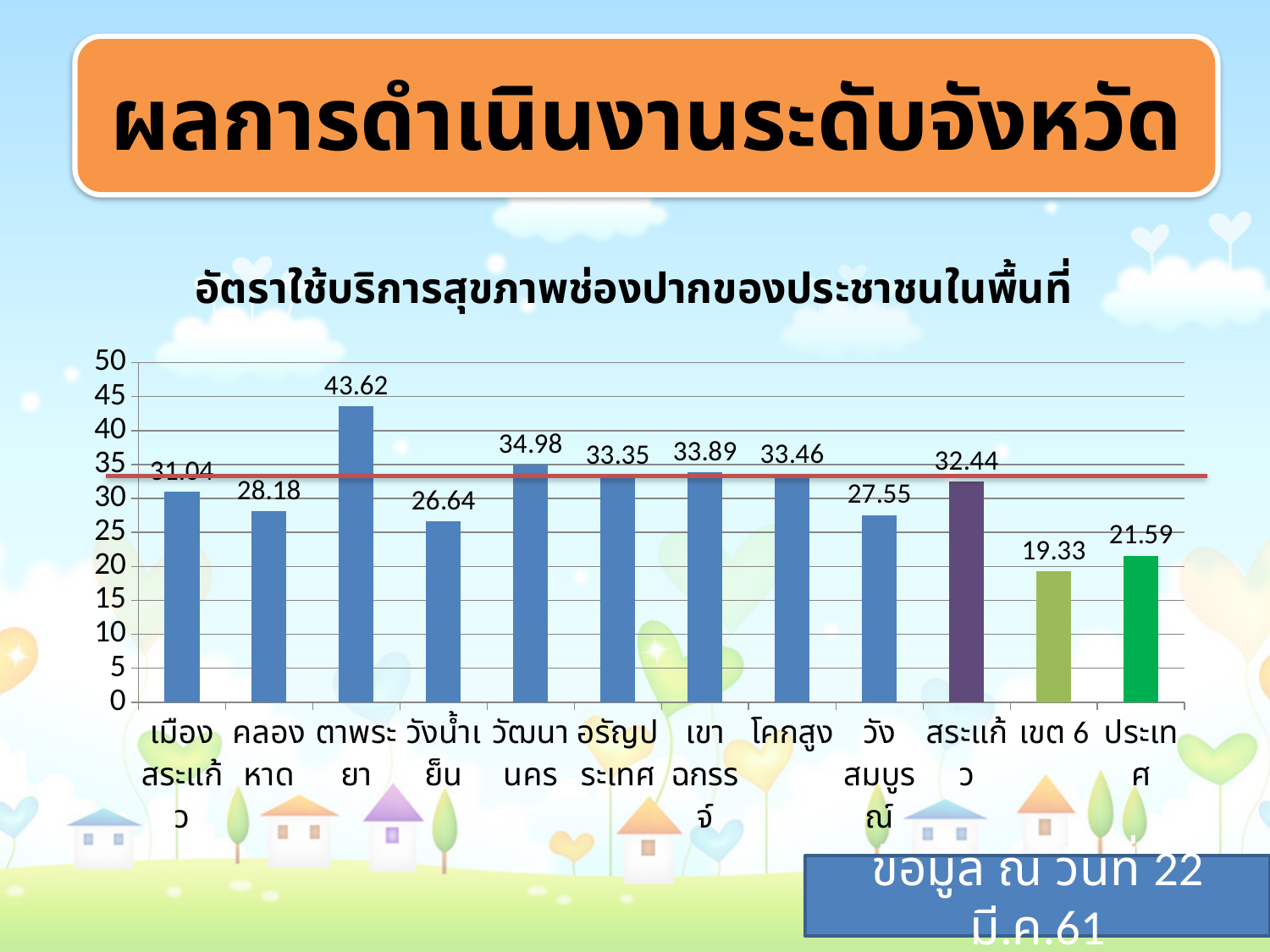

ผลการดำเนินงานระดับจังหวัด

### Chart: อัตราใช้บริการสุขภาพช่องปากของประชาชนในพื้นที่

| Category | 6 - 12 ปี ได้รับบริการทันตกรรม |
|---|---|
| เมืองสระแก้ว | 31.04 |
| คลองหาด | 28.18 |
| ตาพระยา | 43.62 |
| วังน้ำเย็น | 26.64 |
| วัฒนานคร | 34.98 |
| อรัญประเทศ | 33.35 |
| เขาฉกรรจ์ | 33.89 |
| โคกสูง | 33.46 |
| วังสมบูรณ์ | 27.55 |
| สระแก้ว | 32.44 |
| เขต 6 | 19.33 |
| ประเทศ | 21.59 |
ข้อมูล ณ วันที่ 22 มี.ค.61